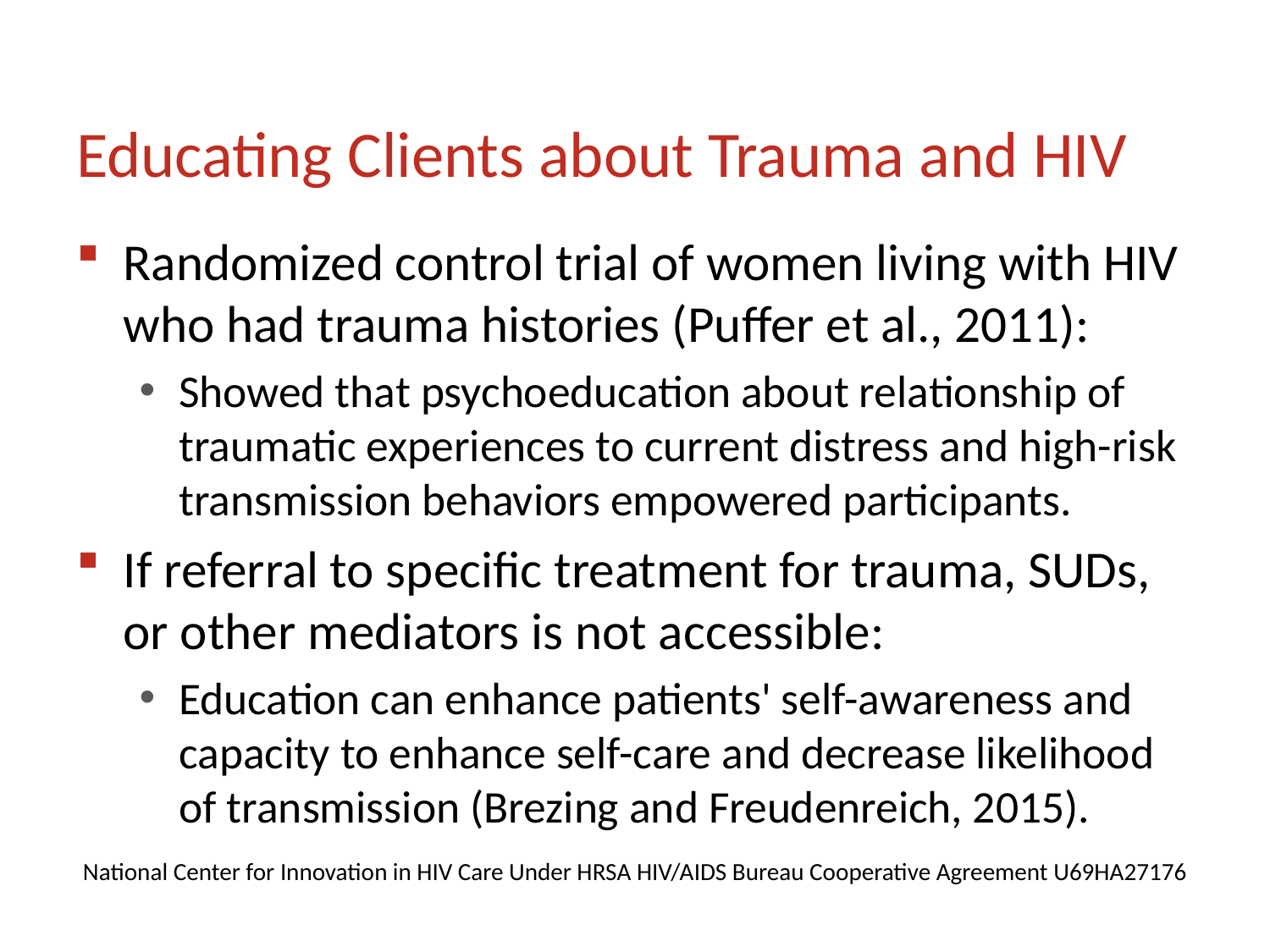

# Educating Clients about Trauma and HIV
Randomized control trial of women living with HIV who had trauma histories (Puffer et al., 2011):
Showed that psychoeducation about relationship of traumatic experiences to current distress and high-risk transmission behaviors empowered participants.
If referral to specific treatment for trauma, SUDs, or other mediators is not accessible:
Education can enhance patients' self-awareness and capacity to enhance self-care and decrease likelihood of transmission (Brezing and Freudenreich, 2015).